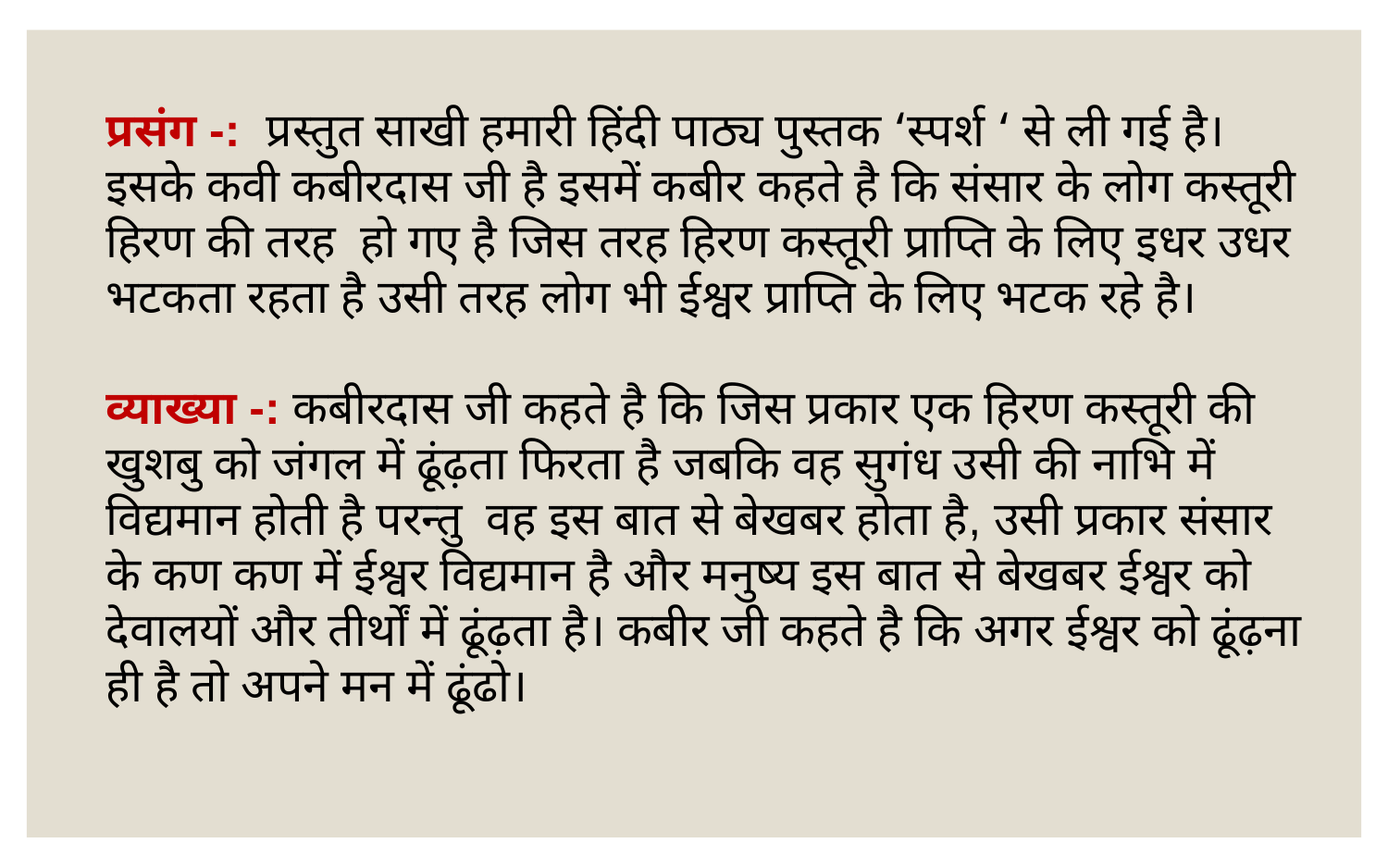

प्रसंग -:  प्रस्तुत साखी हमारी हिंदी पाठ्य पुस्तक ‘स्पर्श ‘ से ली गई है। इसके कवी कबीरदास जी है इसमें कबीर कहते है कि संसार के लोग कस्तूरी हिरण की तरह  हो गए है जिस तरह हिरण कस्तूरी प्राप्ति के लिए इधर उधर भटकता रहता है उसी तरह लोग भी ईश्वर प्राप्ति के लिए भटक रहे है।

व्याख्या -: कबीरदास जी कहते है कि जिस प्रकार एक हिरण कस्तूरी की खुशबु को जंगल में ढूंढ़ता फिरता है जबकि वह सुगंध उसी की नाभि में विद्यमान होती है परन्तु  वह इस बात से बेखबर होता है, उसी प्रकार संसार के कण कण में ईश्वर विद्यमान है और मनुष्य इस बात से बेखबर ईश्वर को देवालयों और तीर्थों में ढूंढ़ता है। कबीर जी कहते है कि अगर ईश्वर को ढूंढ़ना ही है तो अपने मन में ढूंढो।